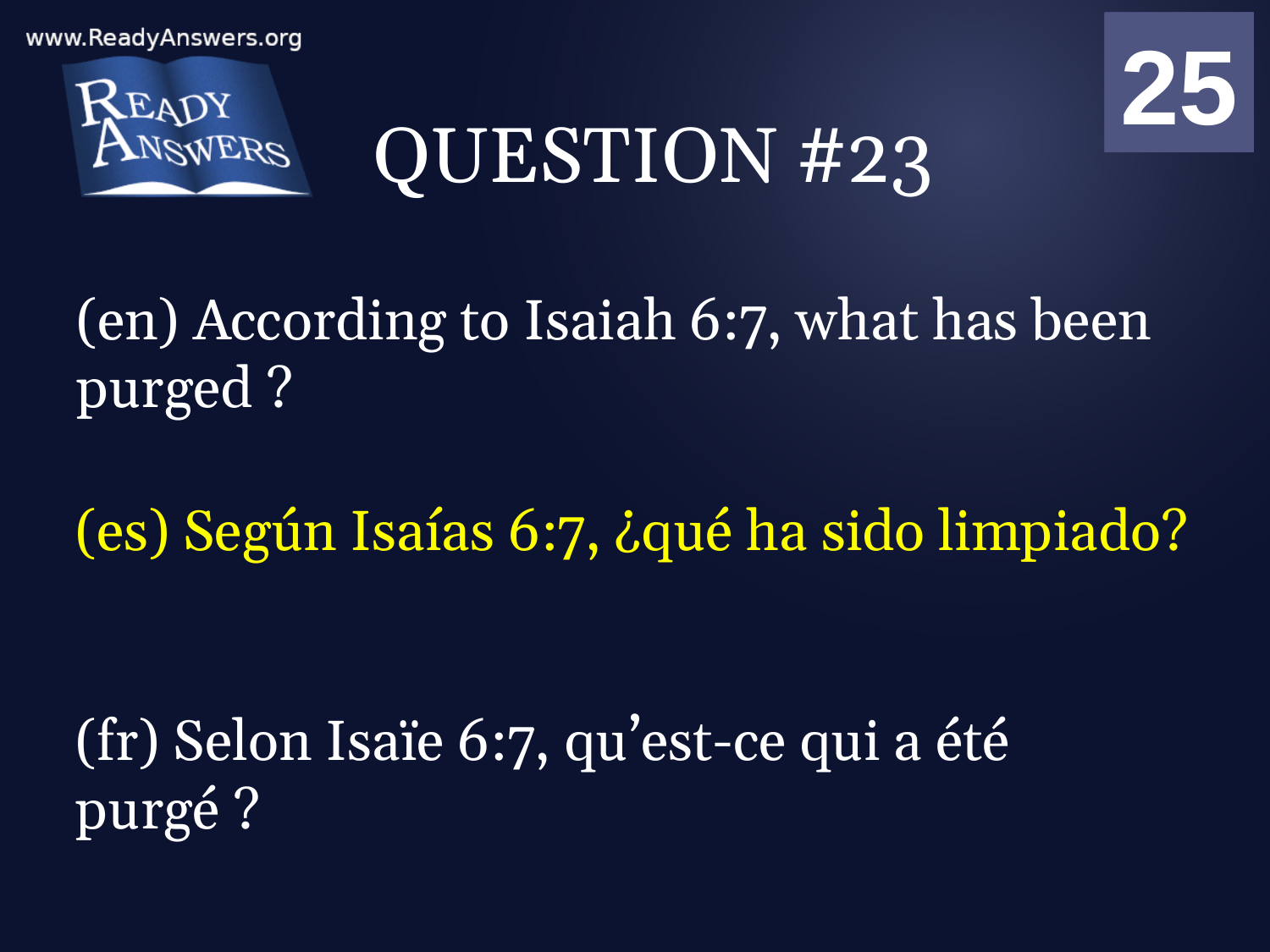

01
02
03
04
05
06
07
08
09
10
11
12
13
14
15
16
17
18
19
20
21
22
23
24
25
00
# QUESTION #23
(en) According to Isaiah 6:7, what has been purged ?
(es) Según Isaías 6:7, ¿qué ha sido limpiado?
(fr) Selon Isaïe 6:7, qu’est-ce qui a été purgé ?